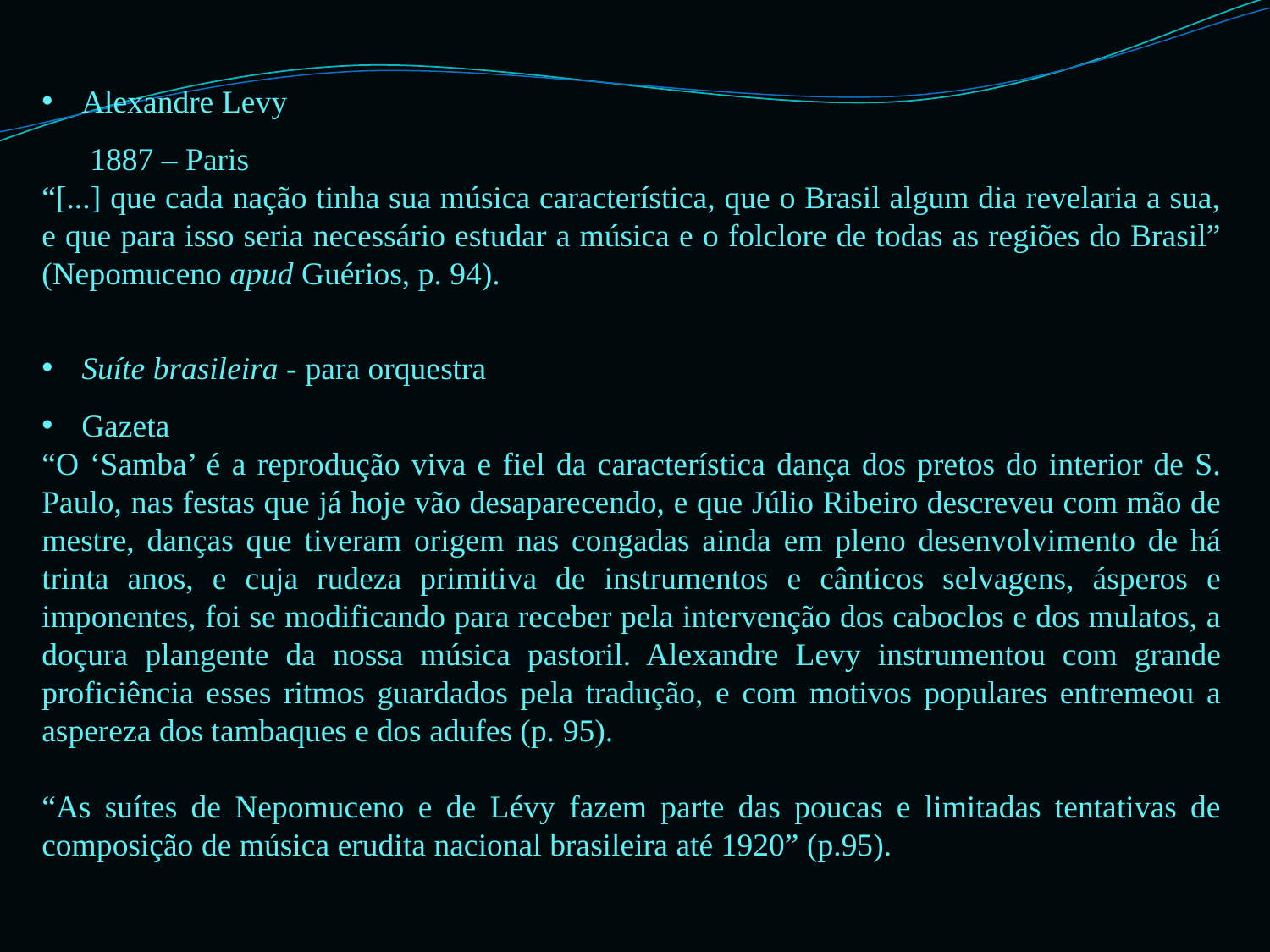

Alexandre Levy
      1887 – Paris
“[...] que cada nação tinha sua música característica, que o Brasil algum dia revelaria a sua, e que para isso seria necessário estudar a música e o folclore de todas as regiões do Brasil” (Nepomuceno apud Guérios, p. 94).

Suíte brasileira - para orquestra
Gazeta
“O ‘Samba’ é a reprodução viva e fiel da característica dança dos pretos do interior de S. Paulo, nas festas que já hoje vão desaparecendo, e que Júlio Ribeiro descreveu com mão de mestre, danças que tiveram origem nas congadas ainda em pleno desenvolvimento de há trinta anos, e cuja rudeza primitiva de instrumentos e cânticos selvagens, ásperos e imponentes, foi se modificando para receber pela intervenção dos caboclos e dos mulatos, a doçura plangente da nossa música pastoril. Alexandre Levy instrumentou com grande proficiência esses ritmos guardados pela tradução, e com motivos populares entremeou a aspereza dos tambaques e dos adufes (p. 95).

“As suítes de Nepomuceno e de Lévy fazem parte das poucas e limitadas tentativas de composição de música erudita nacional brasileira até 1920” (p.95).